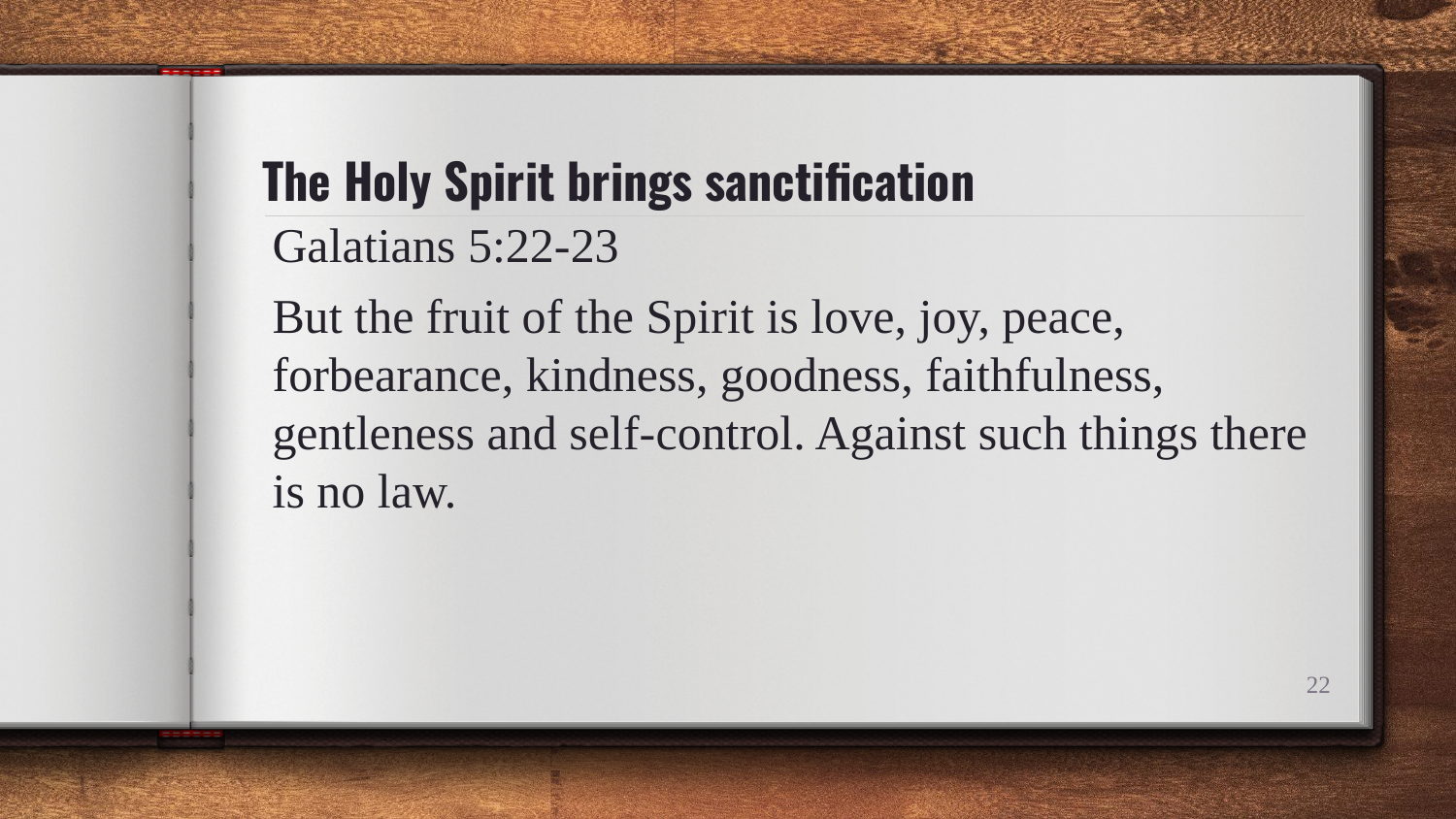

# The Holy Spirit brings sanctification
Galatians 5:22-23
But the fruit of the Spirit is love, joy, peace, forbearance, kindness, goodness, faithfulness, gentleness and self-control. Against such things there is no law.
22